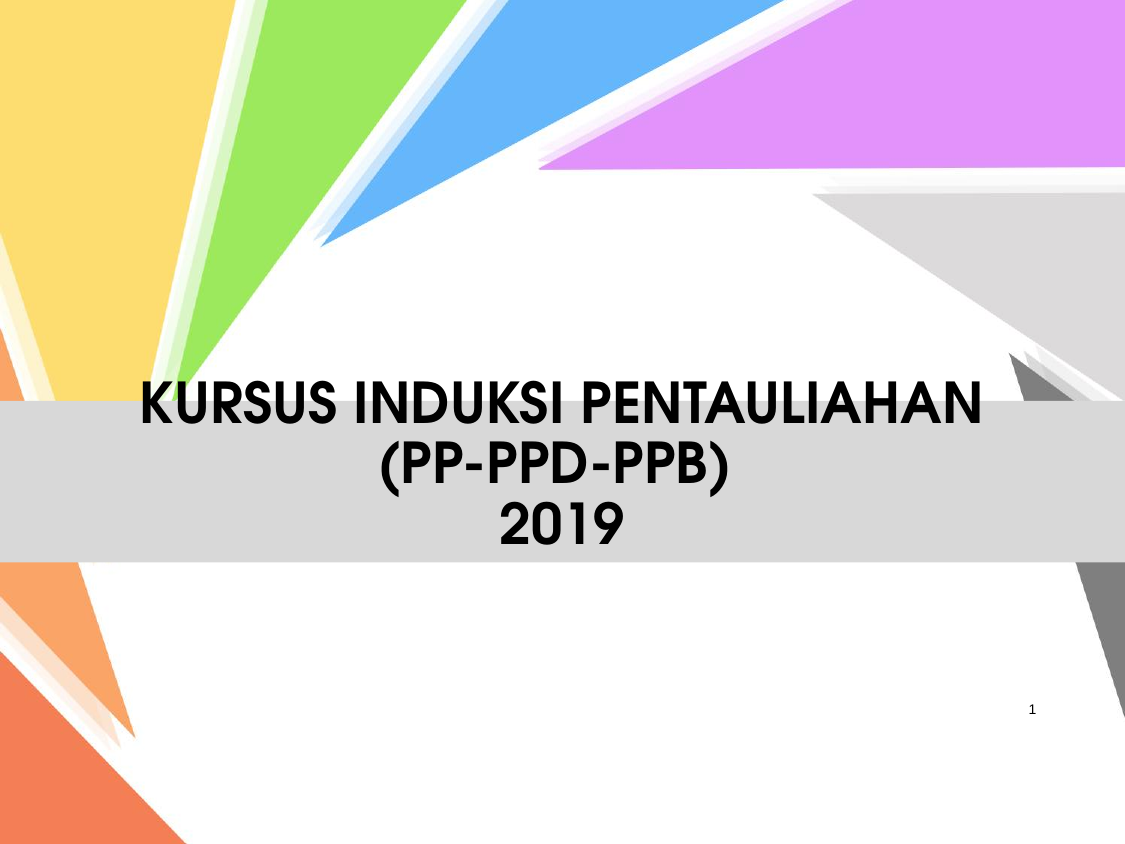

# KURSUS INDUKSI PENTAULIAHAN (PP-PPD-PPB) 2019
1